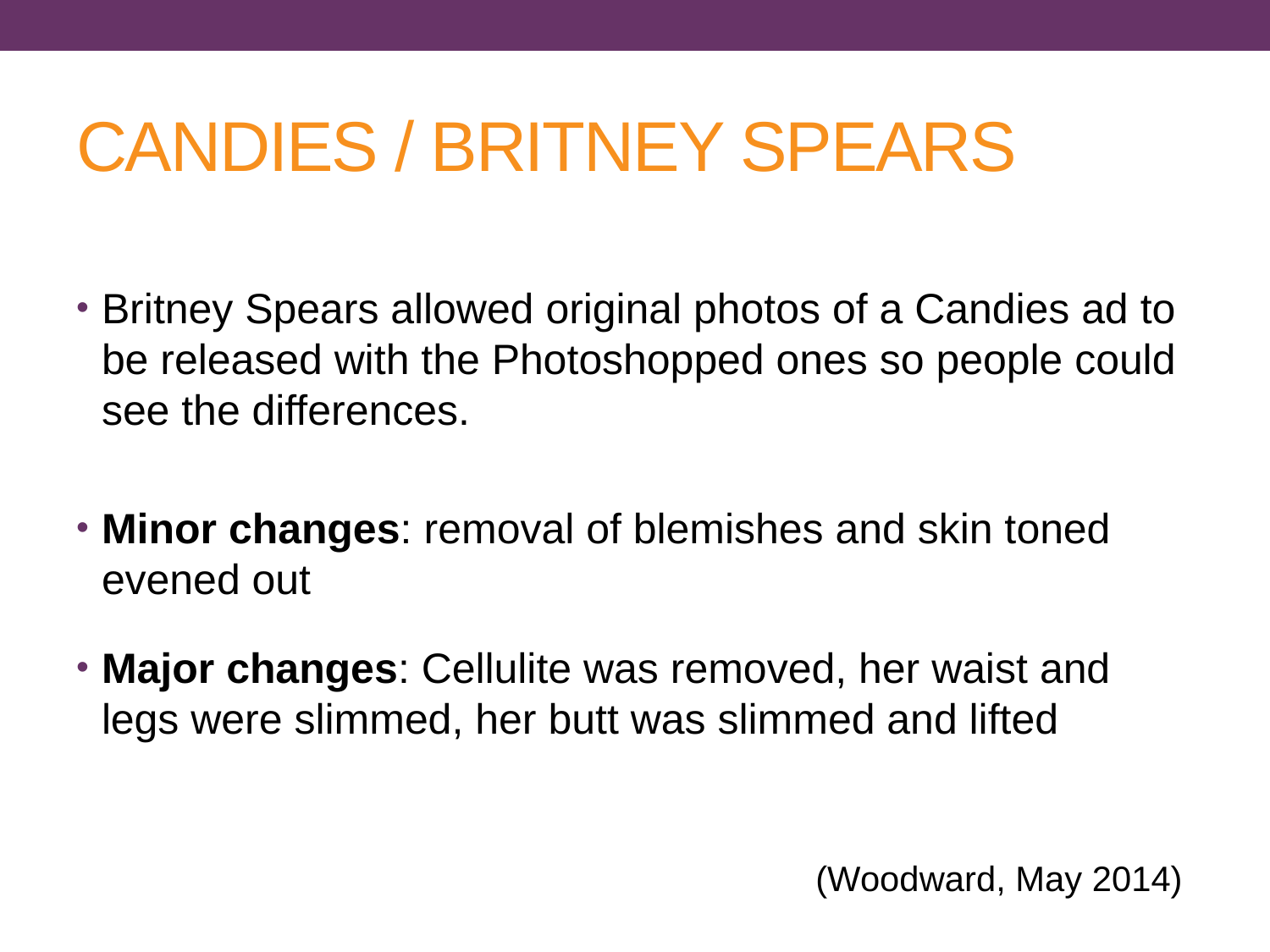

# CANDIES / BRITNEY SPEARS
Britney Spears allowed original photos of a Candies ad to be released with the Photoshopped ones so people could see the differences.

Minor changes: removal of blemishes and skin toned evened out

Major changes: Cellulite was removed, her waist and legs were slimmed, her butt was slimmed and lifted

(Woodward, May 2014)